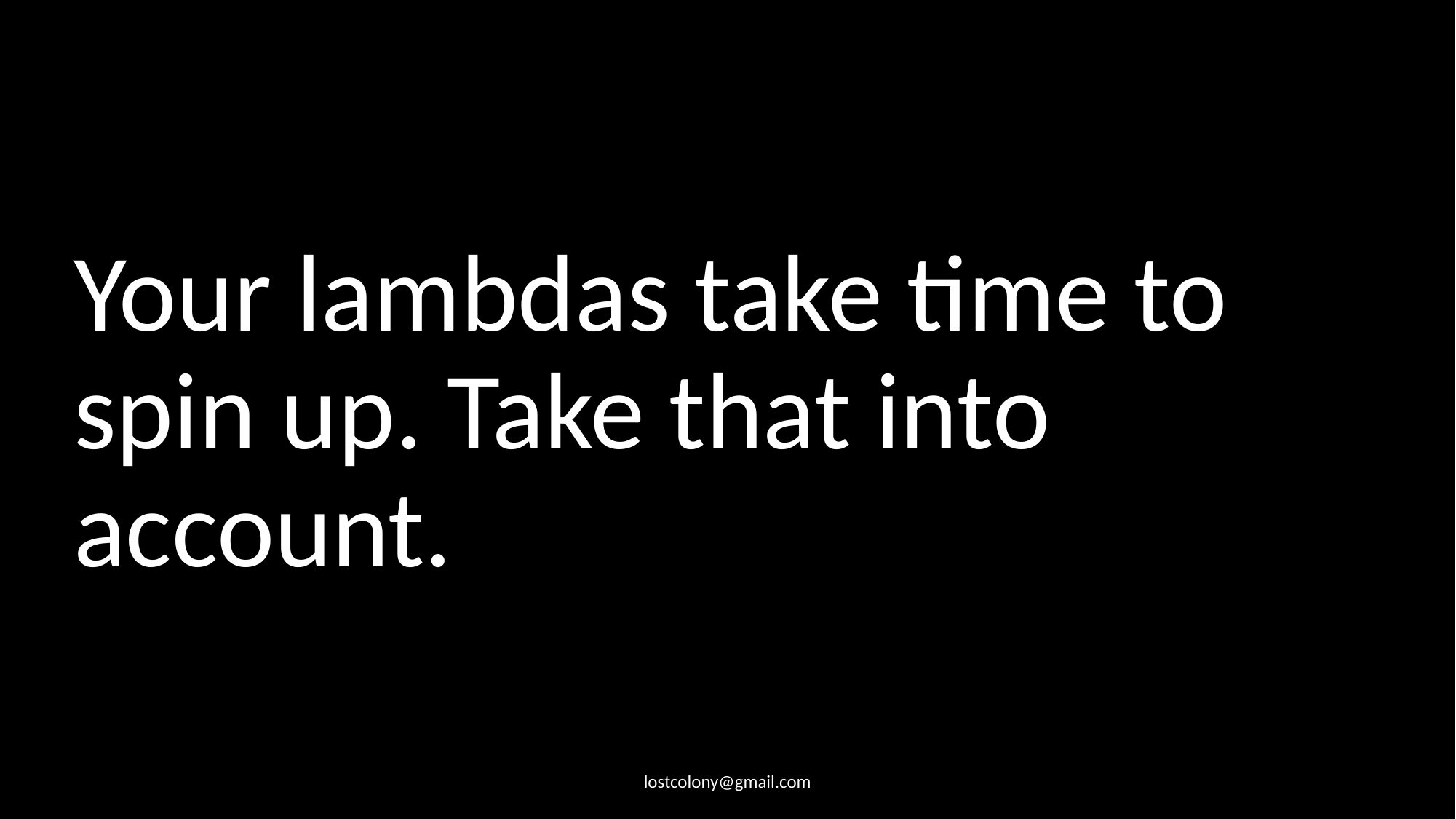

# Your lambdas take time to spin up. Take that into account.
lostcolony@gmail.com